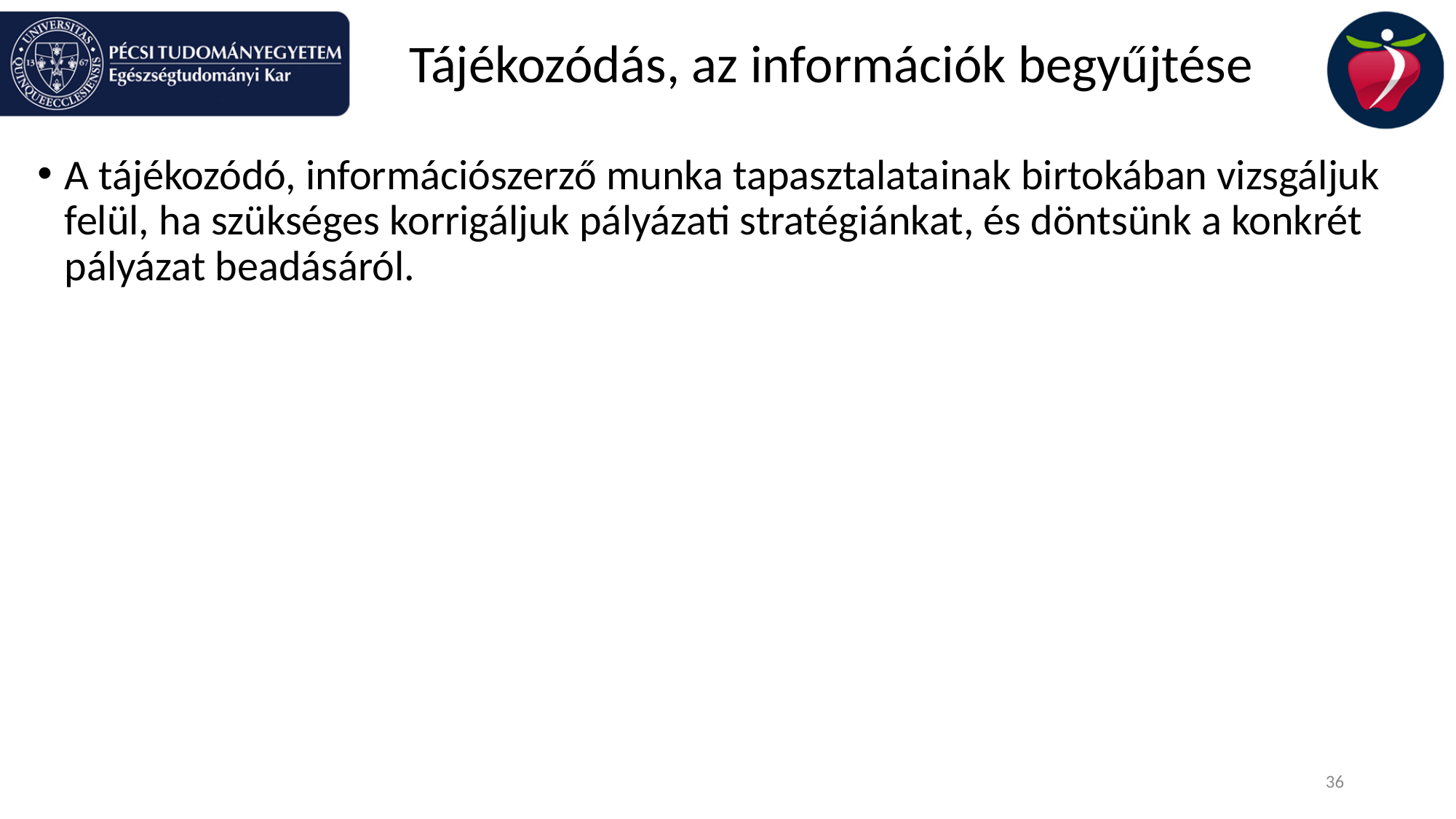

# Tájékozódás, az információk begyűjtése
A tájékozódó, információszerző munka tapasztalatainak birtokában vizsgáljuk felül, ha szükséges korrigáljuk pályázati stratégiánkat, és döntsünk a konkrét pályázat beadásáról.
36